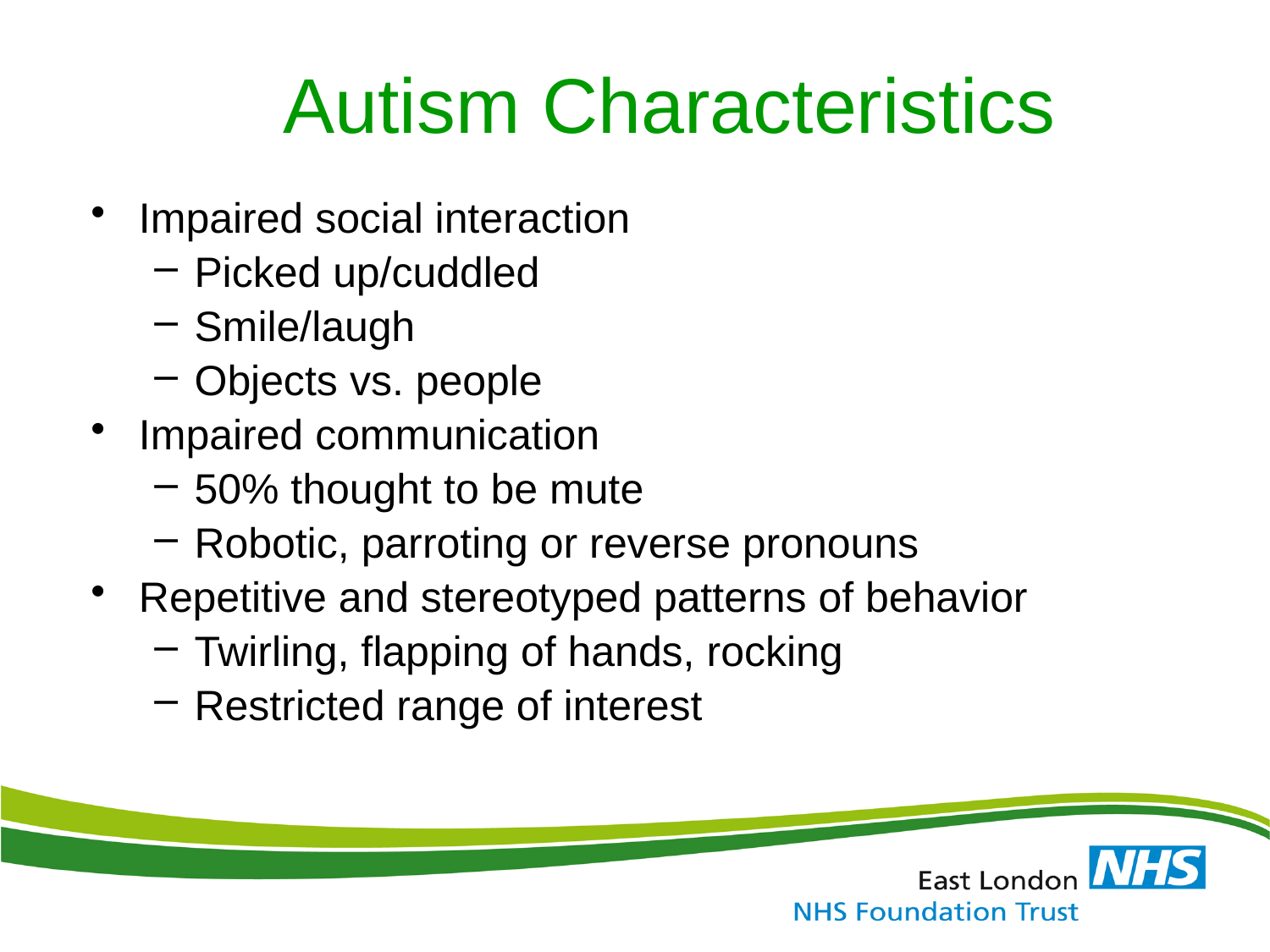

Autism Characteristics
Impaired social interaction
Picked up/cuddled
Smile/laugh
Objects vs. people
Impaired communication
50% thought to be mute
Robotic, parroting or reverse pronouns
Repetitive and stereotyped patterns of behavior
Twirling, flapping of hands, rocking
Restricted range of interest